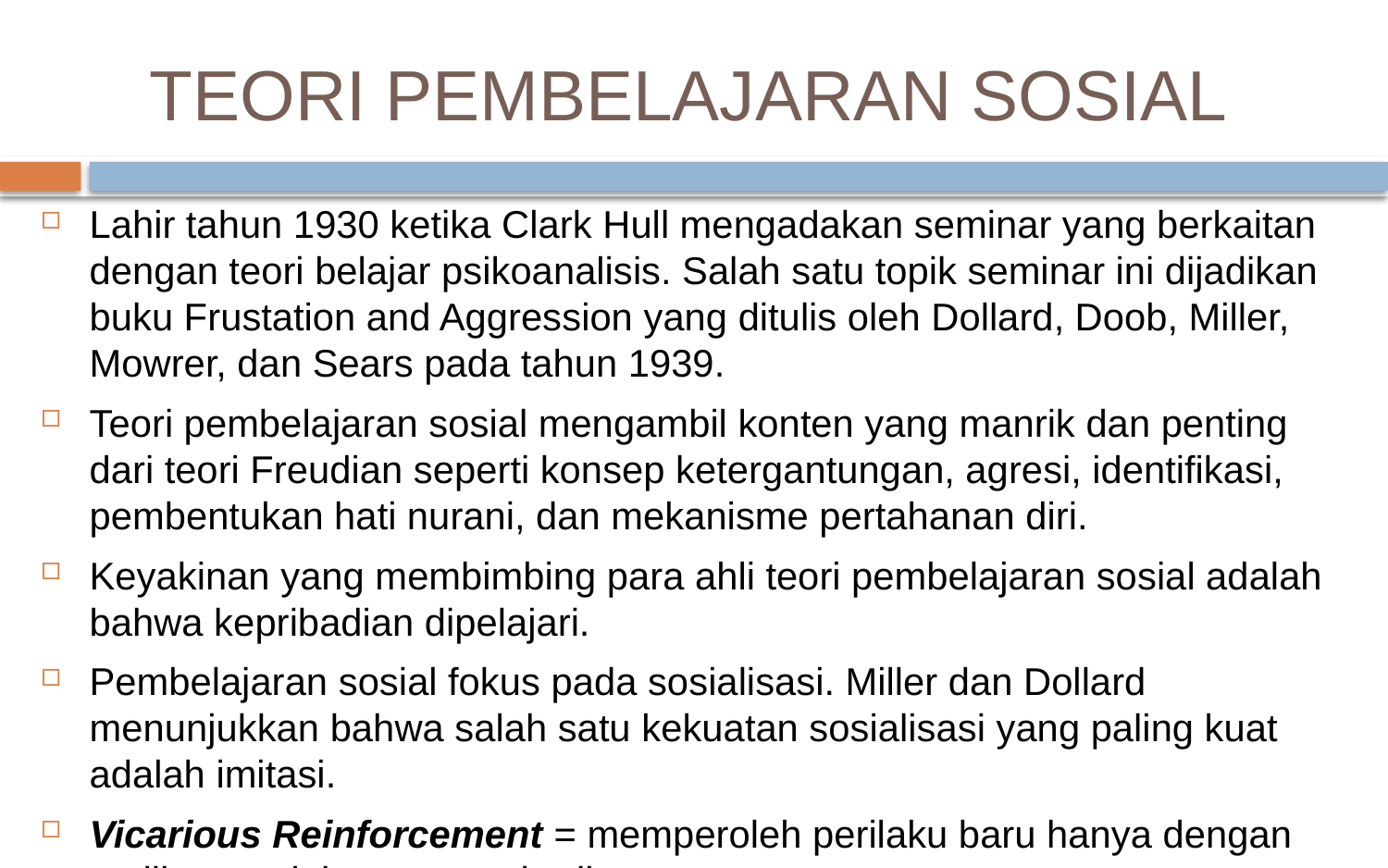

# TEORI PEMBELAJARAN SOSIAL
Lahir tahun 1930 ketika Clark Hull mengadakan seminar yang berkaitan dengan teori belajar psikoanalisis. Salah satu topik seminar ini dijadikan buku Frustation and Aggression yang ditulis oleh Dollard, Doob, Miller, Mowrer, dan Sears pada tahun 1939.
Teori pembelajaran sosial mengambil konten yang manrik dan penting dari teori Freudian seperti konsep ketergantungan, agresi, identifikasi, pembentukan hati nurani, dan mekanisme pertahanan diri.
Keyakinan yang membimbing para ahli teori pembelajaran sosial adalah bahwa kepribadian dipelajari.
Pembelajaran sosial fokus pada sosialisasi. Miller dan Dollard menunjukkan bahwa salah satu kekuatan sosialisasi yang paling kuat adalah imitasi.
Vicarious Reinforcement = memperoleh perilaku baru hanya dengan melihat model yang memberikan penguatan.